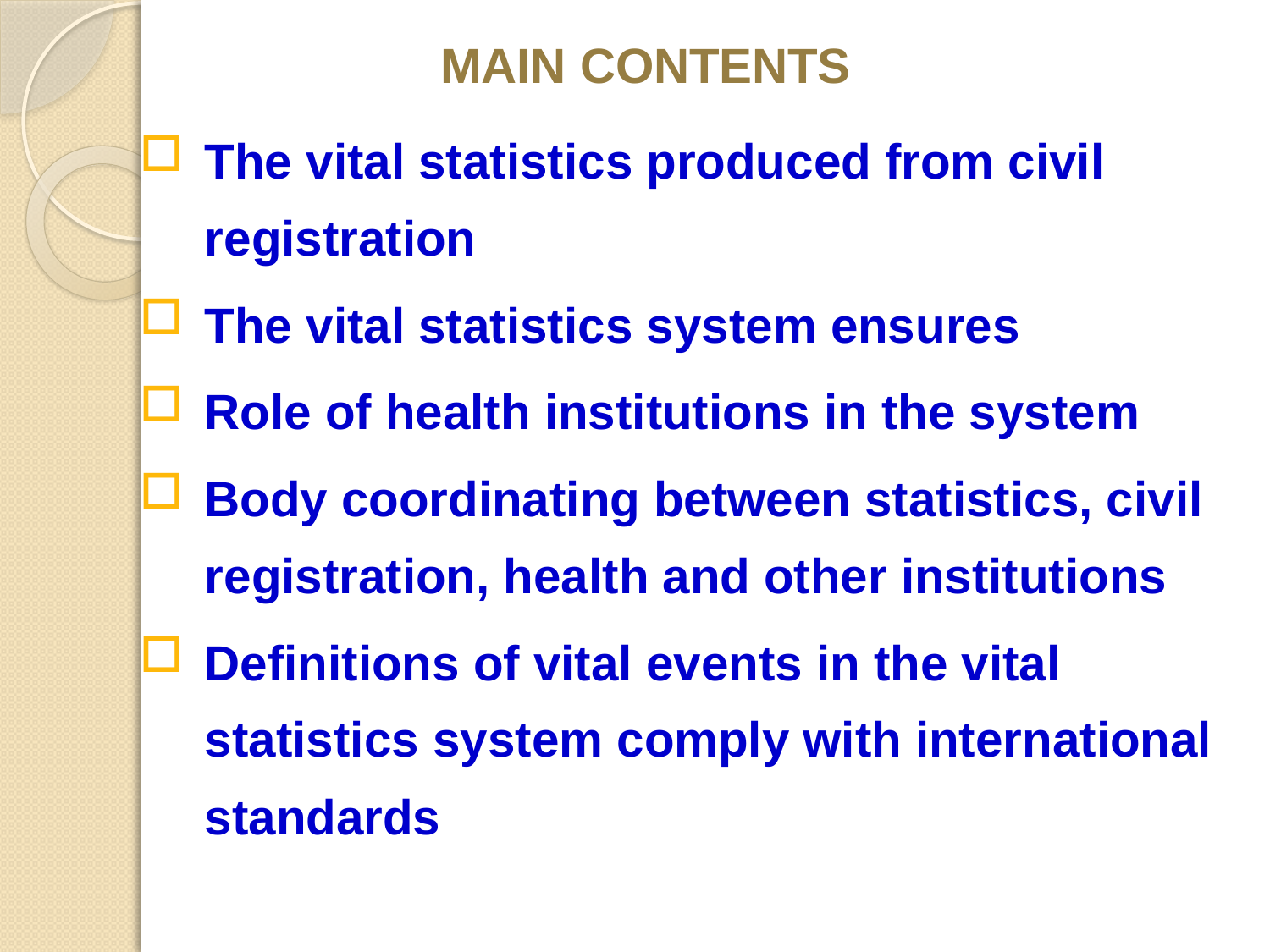

# Main contents
The vital statistics produced from civil registration
The vital statistics system ensures
Role of health institutions in the system
Body coordinating between statistics, civil registration, health and other institutions
Definitions of vital events in the vital statistics system comply with international standards